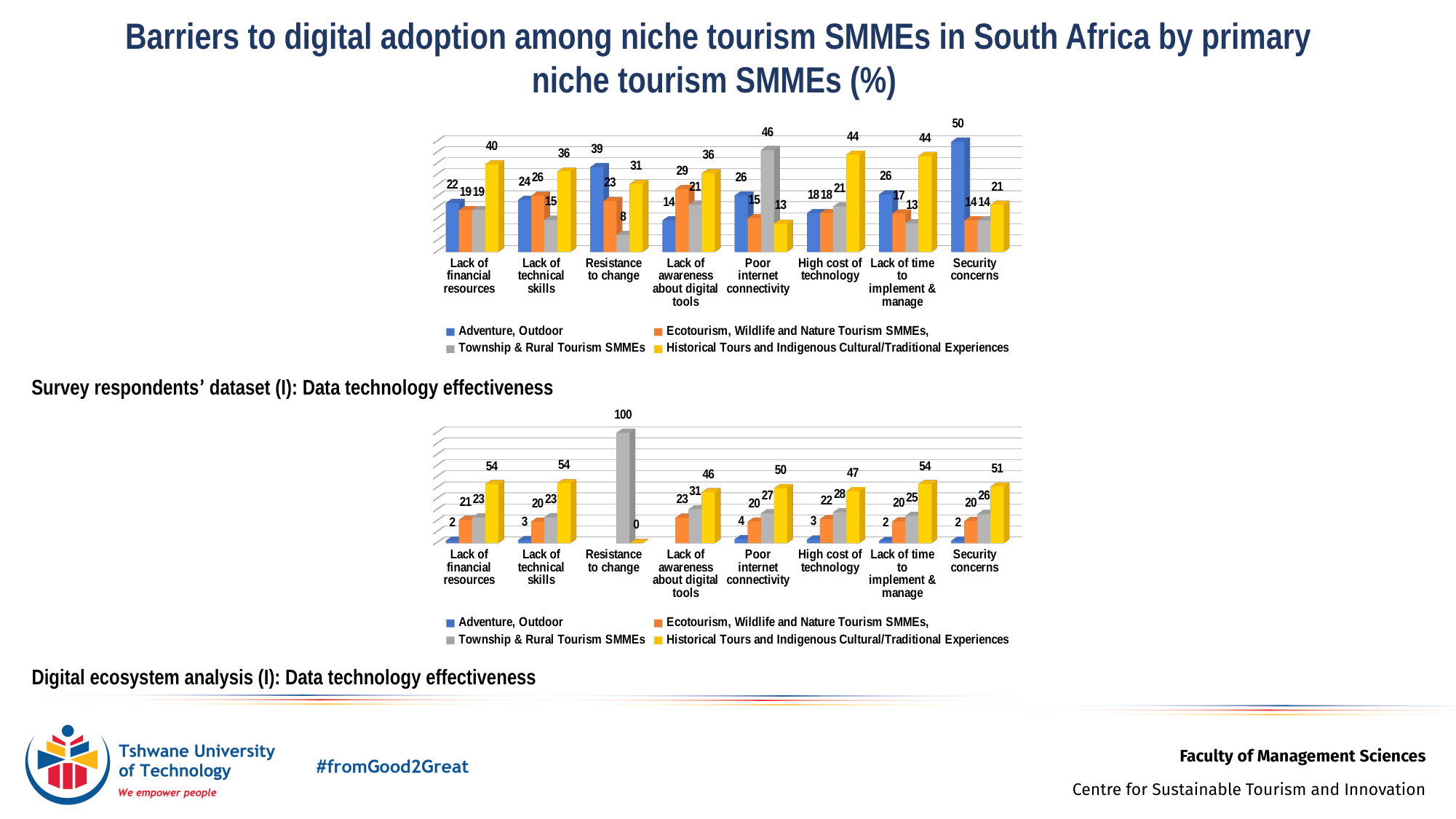

Barriers to digital adoption among niche tourism SMMEs in South Africa by primary niche tourism SMMEs (%)

[unsupported chart]

Survey respondents’ dataset (I): Data technology effectiveness

[unsupported chart]

Digital ecosystem analysis (I): Data technology effectiveness